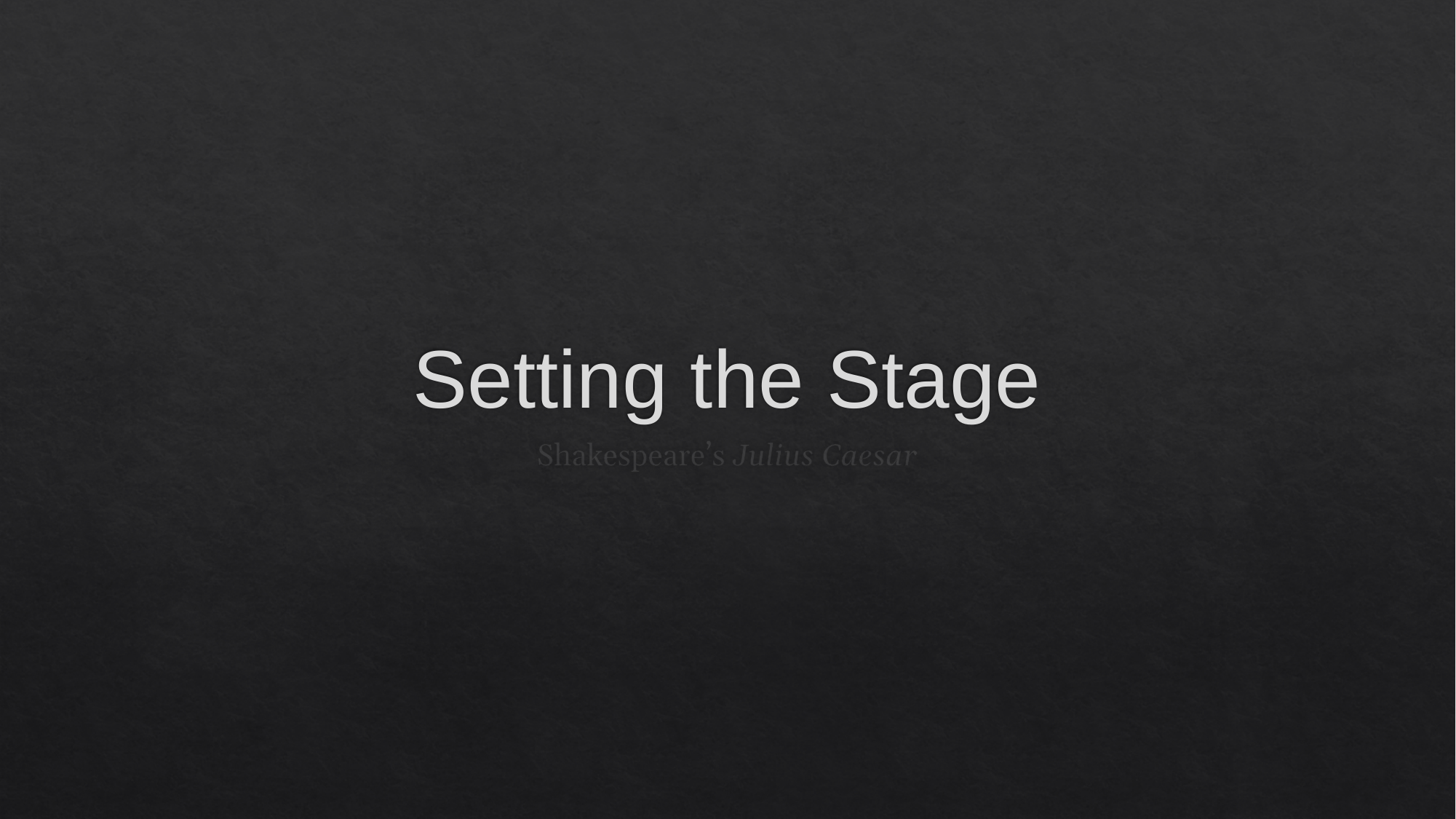

# Setting the Stage
Shakespeare’s Julius Caesar